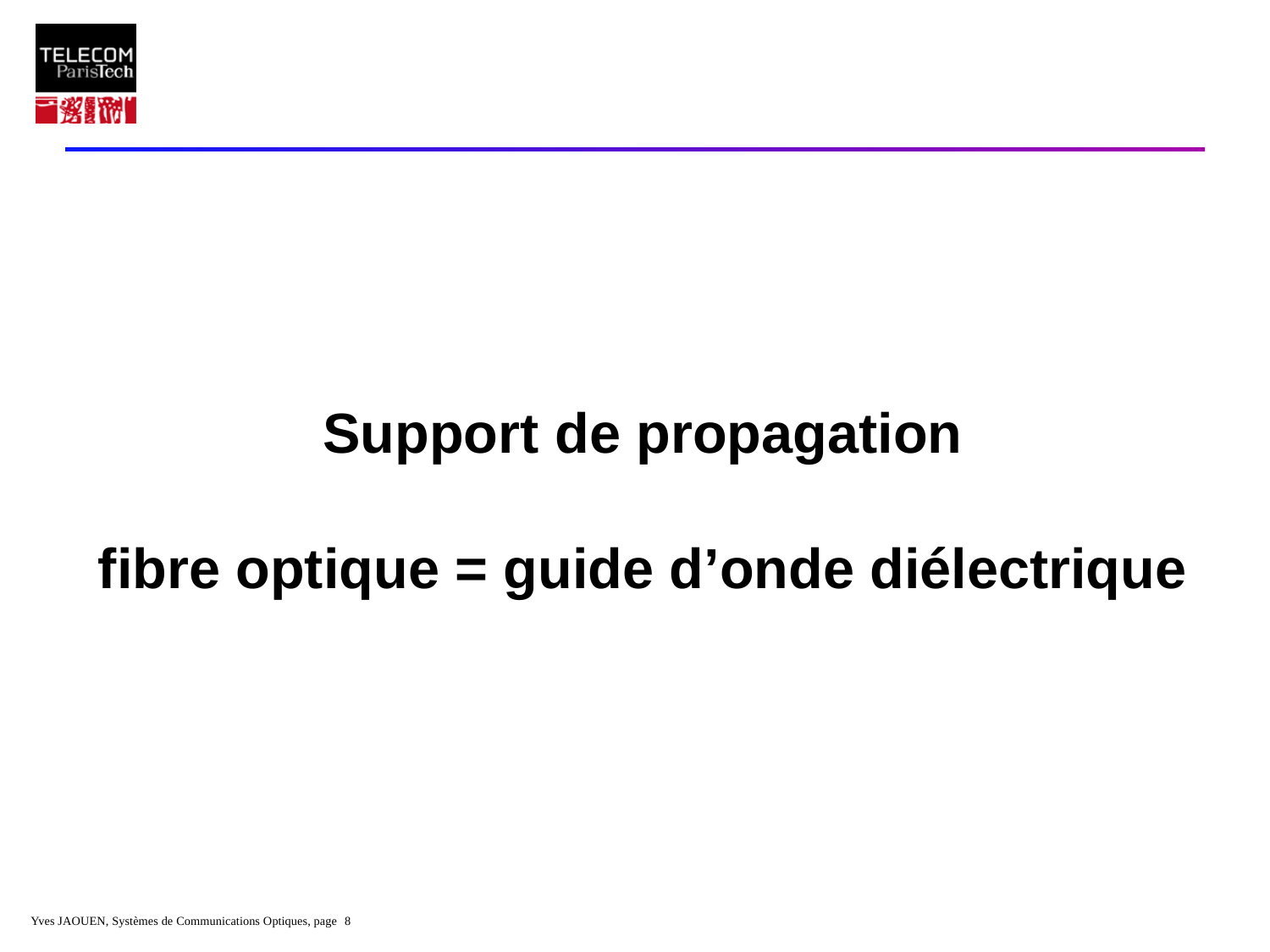

# Support de propagation fibre optique = guide d’onde diélectrique